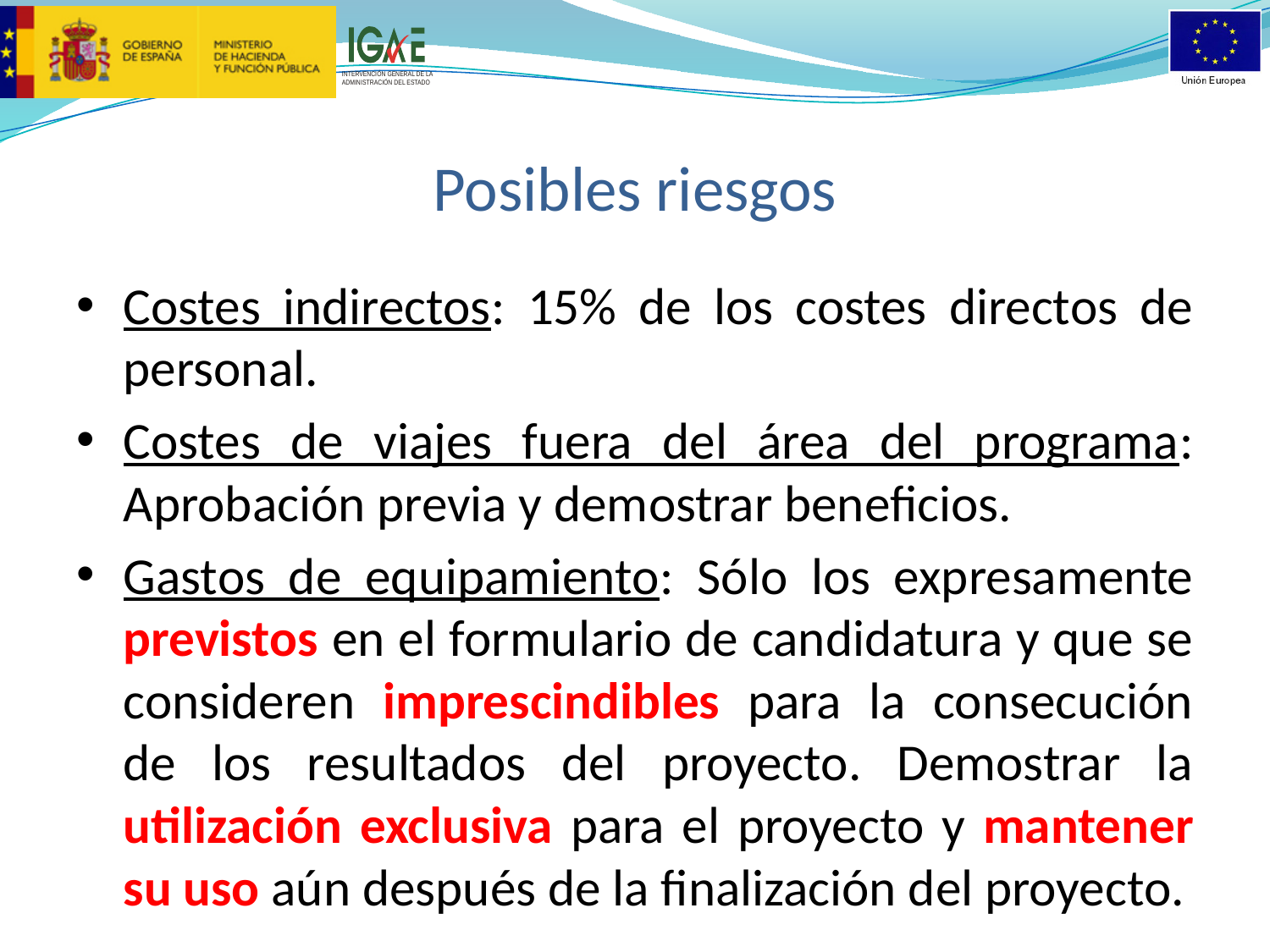

# Posibles riesgos
Costes indirectos: 15% de los costes directos de personal.
Costes de viajes fuera del área del programa: Aprobación previa y demostrar beneficios.
Gastos de equipamiento: Sólo los expresamente previstos en el formulario de candidatura y que se consideren imprescindibles para la consecución de los resultados del proyecto. Demostrar la utilización exclusiva para el proyecto y mantener su uso aún después de la finalización del proyecto.